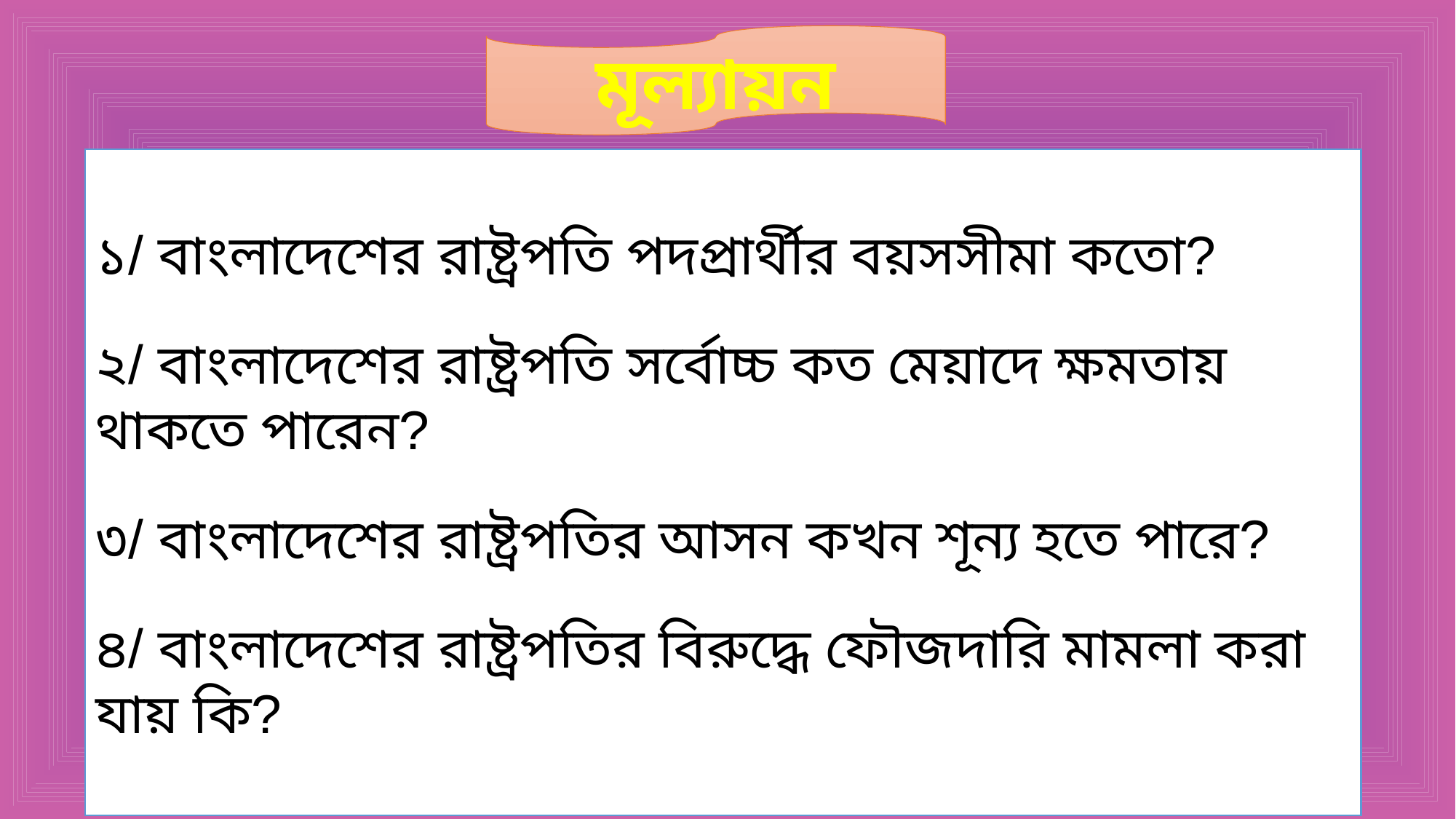

মূল্যায়ন

১/ বাংলাদেশের রাষ্ট্রপতি পদপ্রার্থীর বয়সসীমা কতো?

২/ বাংলাদেশের রাষ্ট্রপতি সর্বোচ্চ কত মেয়াদে ক্ষমতায় থাকতে পারেন?

৩/ বাংলাদেশের রাষ্ট্রপতির আসন কখন শূন্য হতে পারে?

৪/ বাংলাদেশের রাষ্ট্রপতির বিরুদ্ধে ফৌজদারি মামলা করা যায় কি?